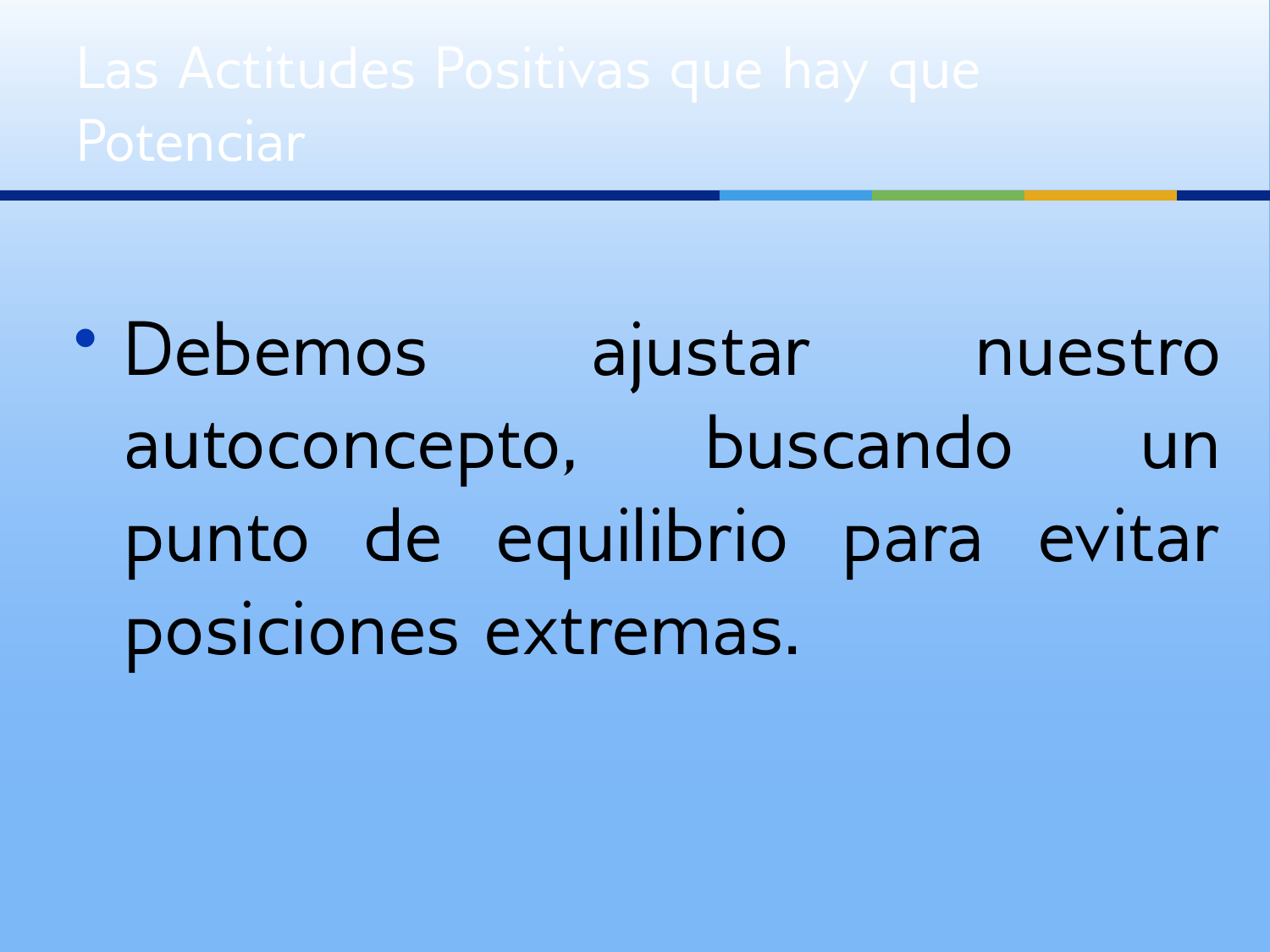

# Las Actitudes Positivas que hay que Potenciar

Debemos ajustar nuestro autoconcepto, buscando un punto de equilibrio para evitar posiciones extremas.